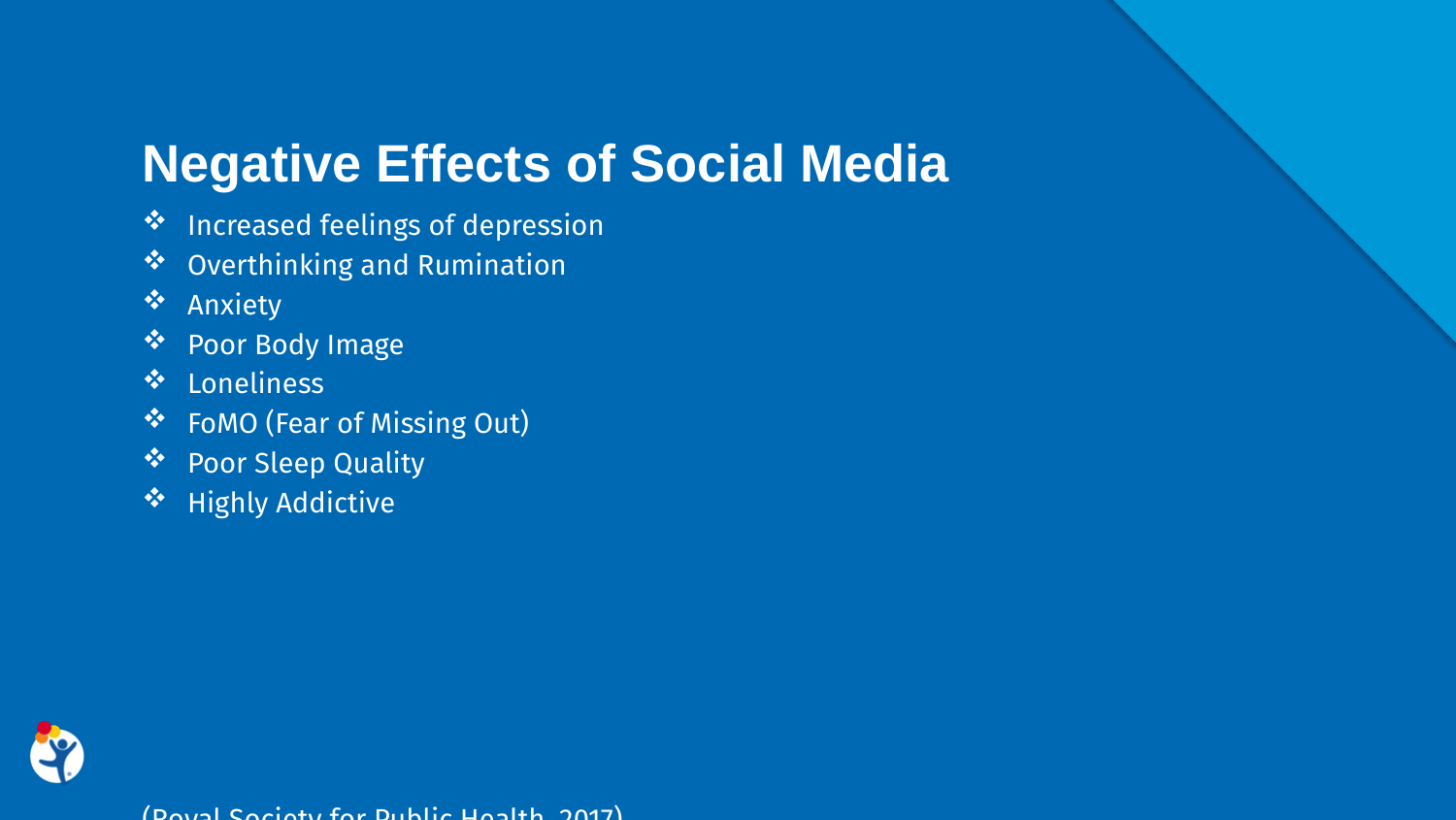

Negative Effects of Social Media
Increased feelings of depression
Overthinking and Rumination
Anxiety
Poor Body Image
Loneliness
FoMO (Fear of Missing Out)
Poor Sleep Quality
Highly Addictive

(Royal Society for Public Health, 2017)